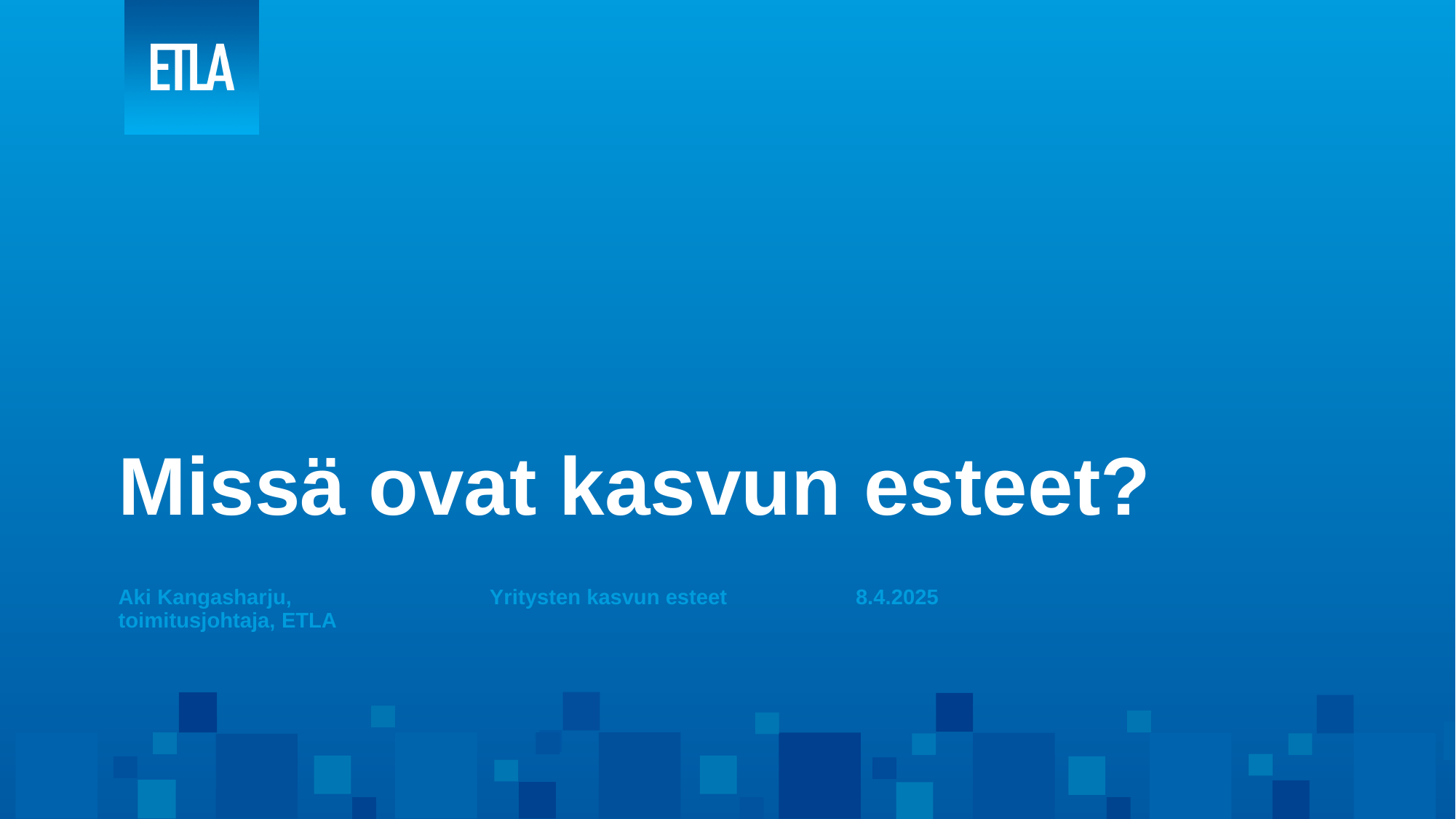

# Missä ovat kasvun esteet?
8.4.2025
Aki Kangasharju, toimitusjohtaja, ETLA
Yritysten kasvun esteet